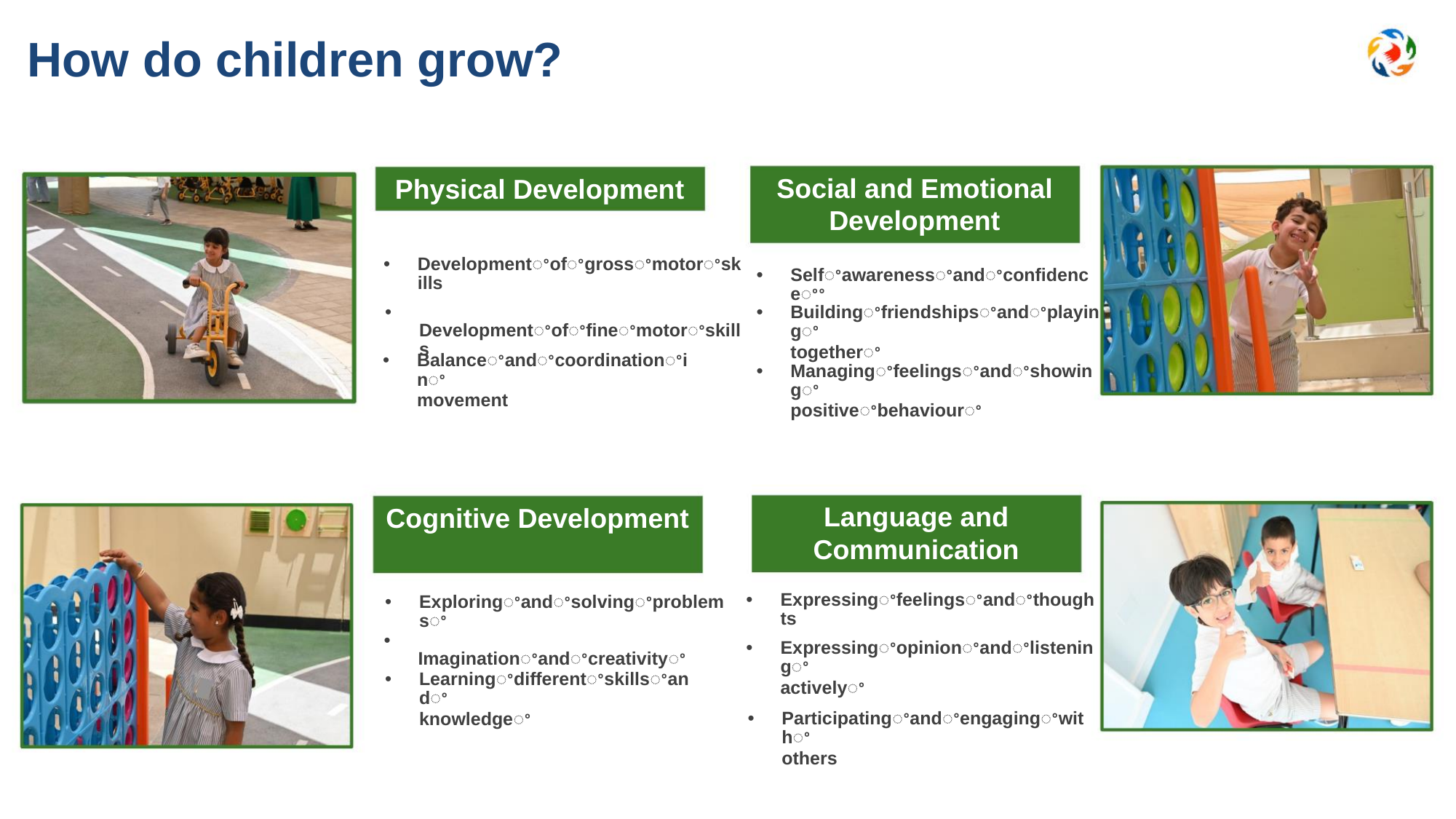

How do children grow?
Social and Emotional
Development
Physical Development
•
•
•
Developmentꢀofꢀgrossꢀmotorꢀskills
Developmentꢀofꢀfineꢀmotorꢀskills
•
•
Selfꢀawarenessꢀandꢀconfidenceꢀꢀ
Buildingꢀfriendshipsꢀandꢀplayingꢀ
togetherꢀ
Balanceꢀandꢀcoordinationꢀinꢀ
movement
•
Managingꢀfeelingsꢀandꢀshowingꢀ
positiveꢀbehaviourꢀ
Language and
Cognitive Development
Communication
•
•
Expressingꢀfeelingsꢀandꢀthoughts
•
•
•
Exploringꢀandꢀsolvingꢀproblemsꢀ
Imaginationꢀandꢀcreativityꢀ
Expressingꢀopinionꢀandꢀlisteningꢀ
activelyꢀ
Learningꢀdifferentꢀskillsꢀandꢀ
knowledgeꢀ
•
Participatingꢀandꢀengagingꢀwithꢀ
others